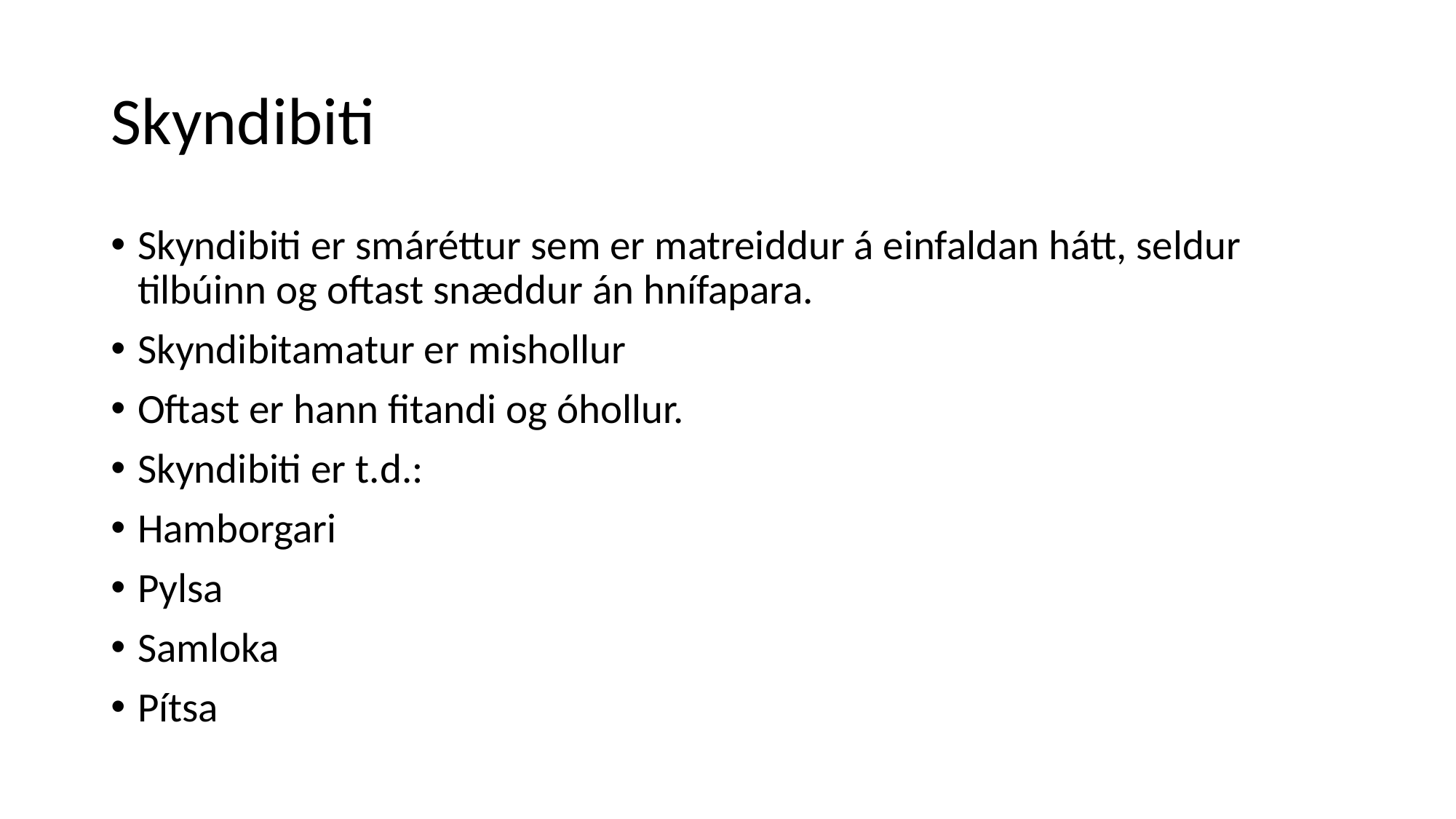

# Skyndibiti
Skyndibiti er smáréttur sem er matreiddur á einfaldan hátt, seldur tilbúinn og oftast snæddur án hnífapara.
Skyndibitamatur er mishollur
Oftast er hann fitandi og óhollur.
Skyndibiti er t.d.:
Hamborgari
Pylsa
Samloka
Pítsa